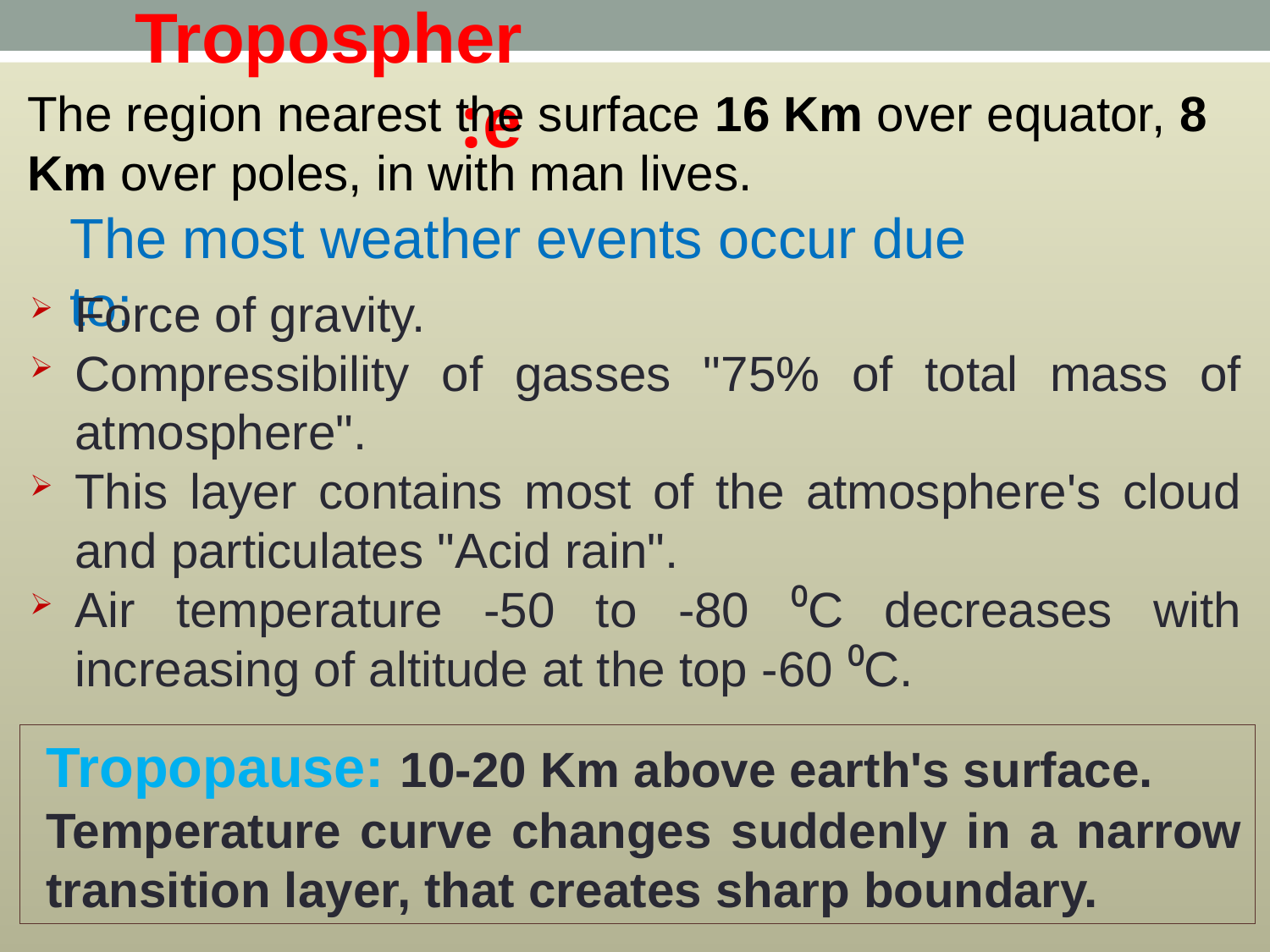

Troposphere:
The region nearest the surface 16 Km over equator, 8 Km over poles, in with man lives.
The most weather events occur due to:
Force of gravity.
Compressibility of gasses "75% of total mass of atmosphere".
This layer contains most of the atmosphere's cloud and particulates "Acid rain".
Air temperature -50 to -80 ⁰C decreases with increasing of altitude at the top -60 ⁰C.
Tropopause: 10-20 Km above earth's surface.
Temperature curve changes suddenly in a narrow transition layer, that creates sharp boundary.